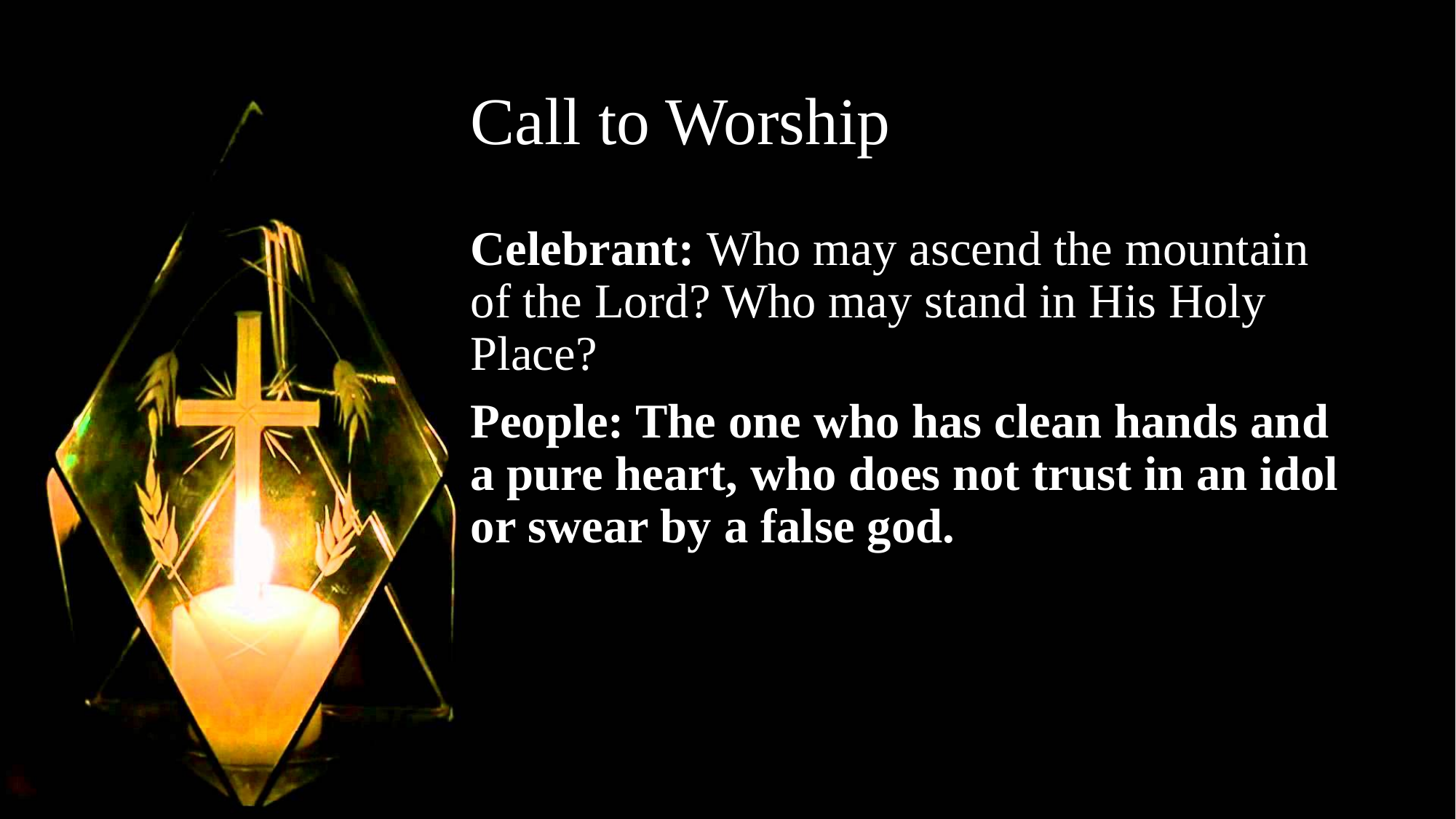

# Call to Worship
Celebrant: Who may ascend the mountain of the Lord? Who may stand in His Holy Place?
People: The one who has clean hands and a pure heart, who does not trust in an idol or swear by a false god.